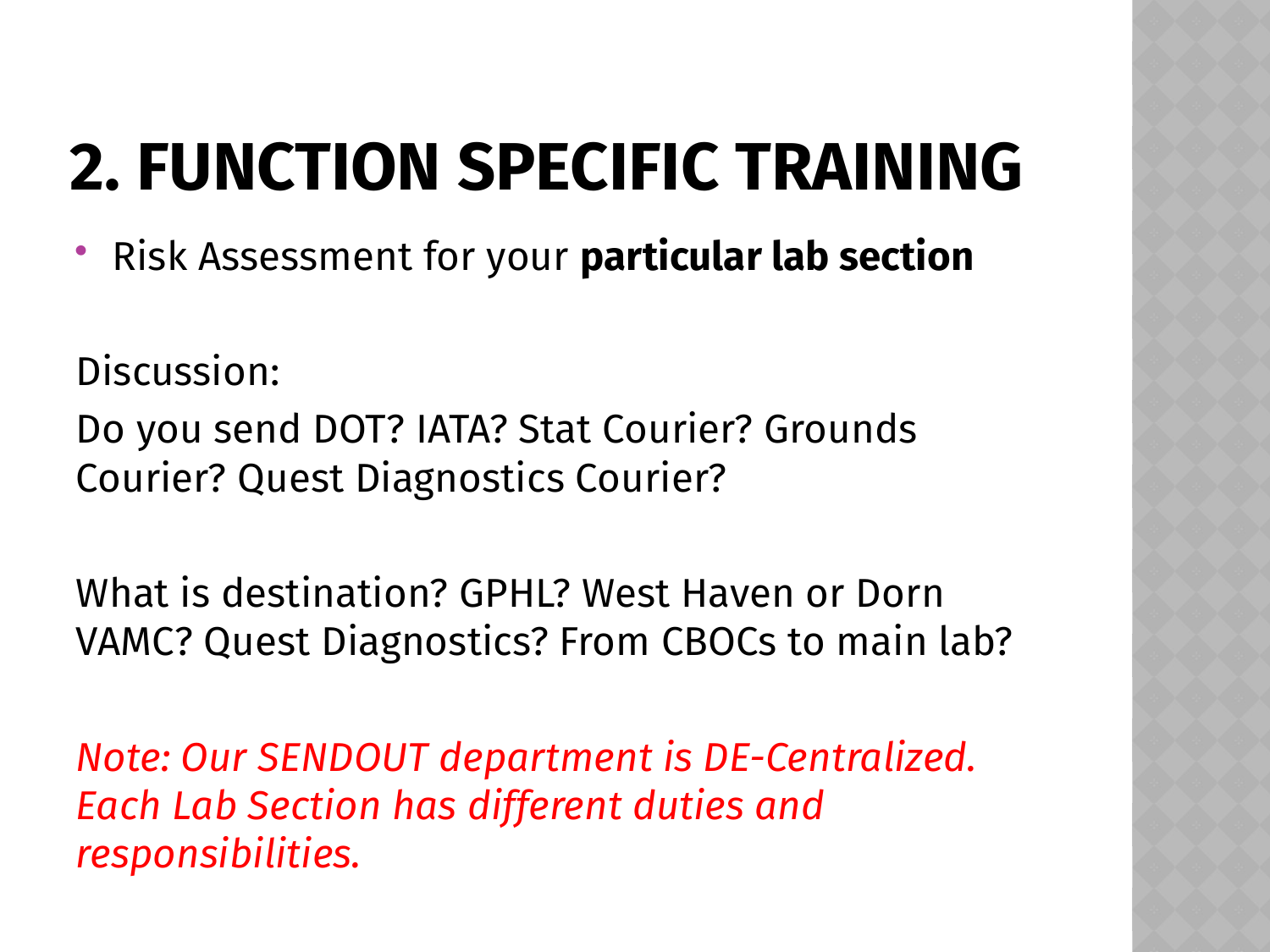

# 2. Function Specific Training
Risk Assessment for your particular lab section

Discussion:
Do you send DOT? IATA? Stat Courier? Grounds Courier? Quest Diagnostics Courier?

What is destination? GPHL? West Haven or Dorn VAMC? Quest Diagnostics? From CBOCs to main lab?

Note: Our SENDOUT department is DE-Centralized. Each Lab Section has different duties and responsibilities.